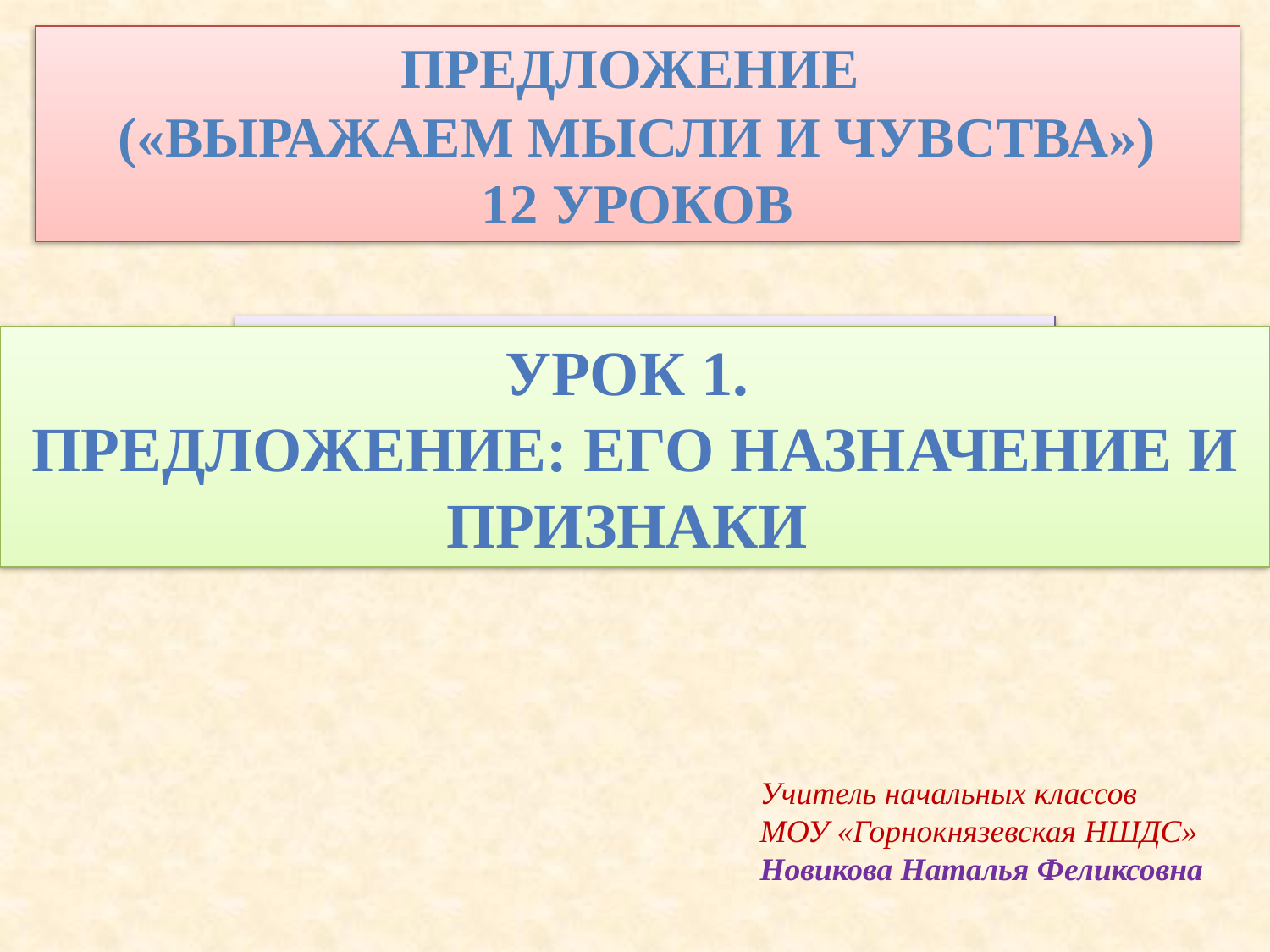

Предложение
(«Выражаем мысли и чувства»)
12 уроков
«Как мы строим предложения?» (4 урока)
Урок 1.
Предложение: его назначение и признаки
Учитель начальных классов
МОУ «Горнокнязевская НШДС»
Новикова Наталья Феликсовна